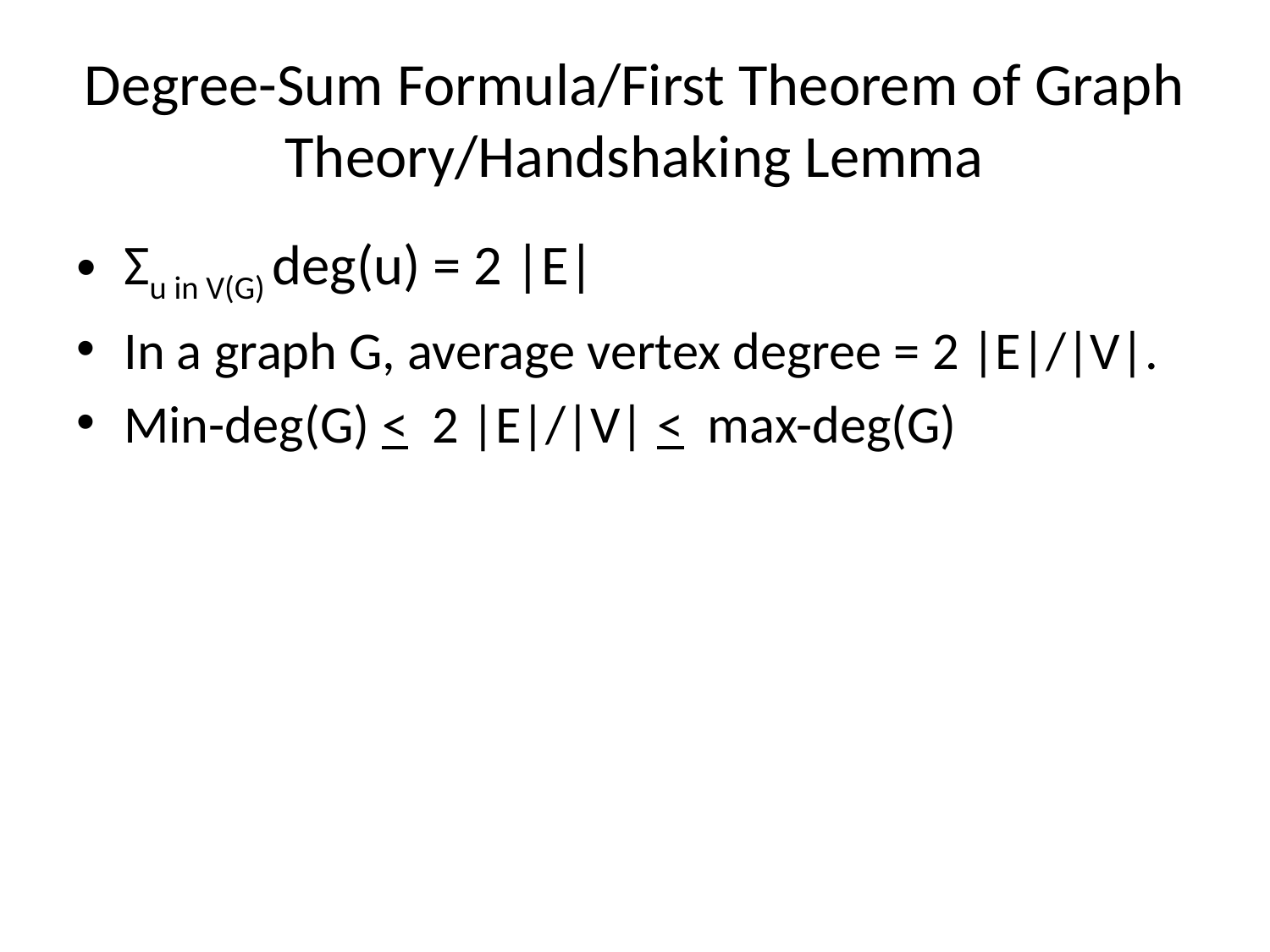

# Degree-Sum Formula/First Theorem of Graph Theory/Handshaking Lemma
Σu in V(G) deg(u) = 2 |E|
In a graph G, average vertex degree = 2 |E|/|V|.
Min-deg(G) <  2 |E|/|V| <  max-deg(G)